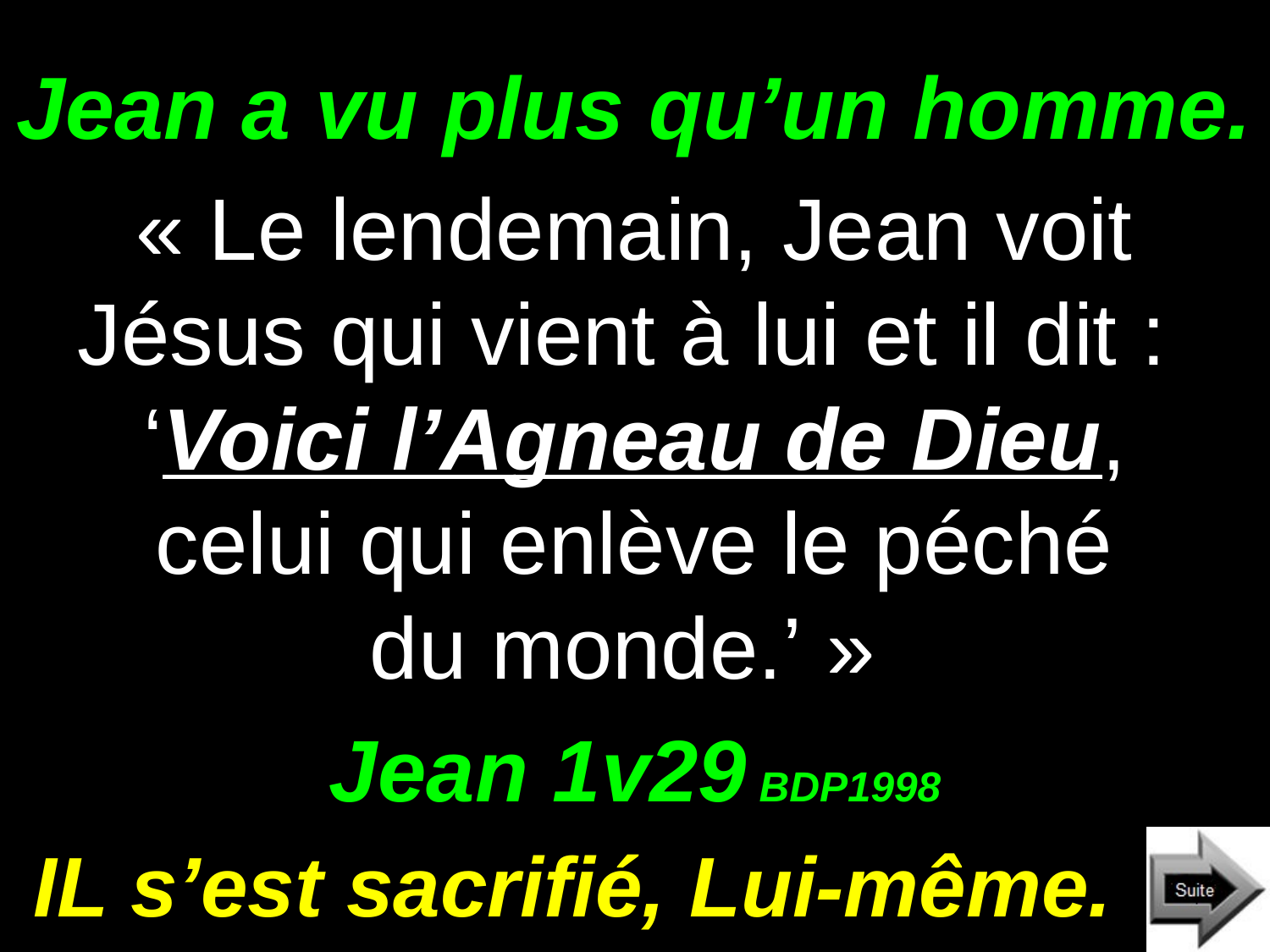

# Jean a vu plus qu’un homme.
« Le lendemain, Jean voit Jésus qui vient à lui et il dit :  ‘Voici l’Agneau de Dieu,
celui qui enlève le péché
du monde.’ »
Jean 1v29 BDP1998
IL s’est sacrifié, Lui-même.